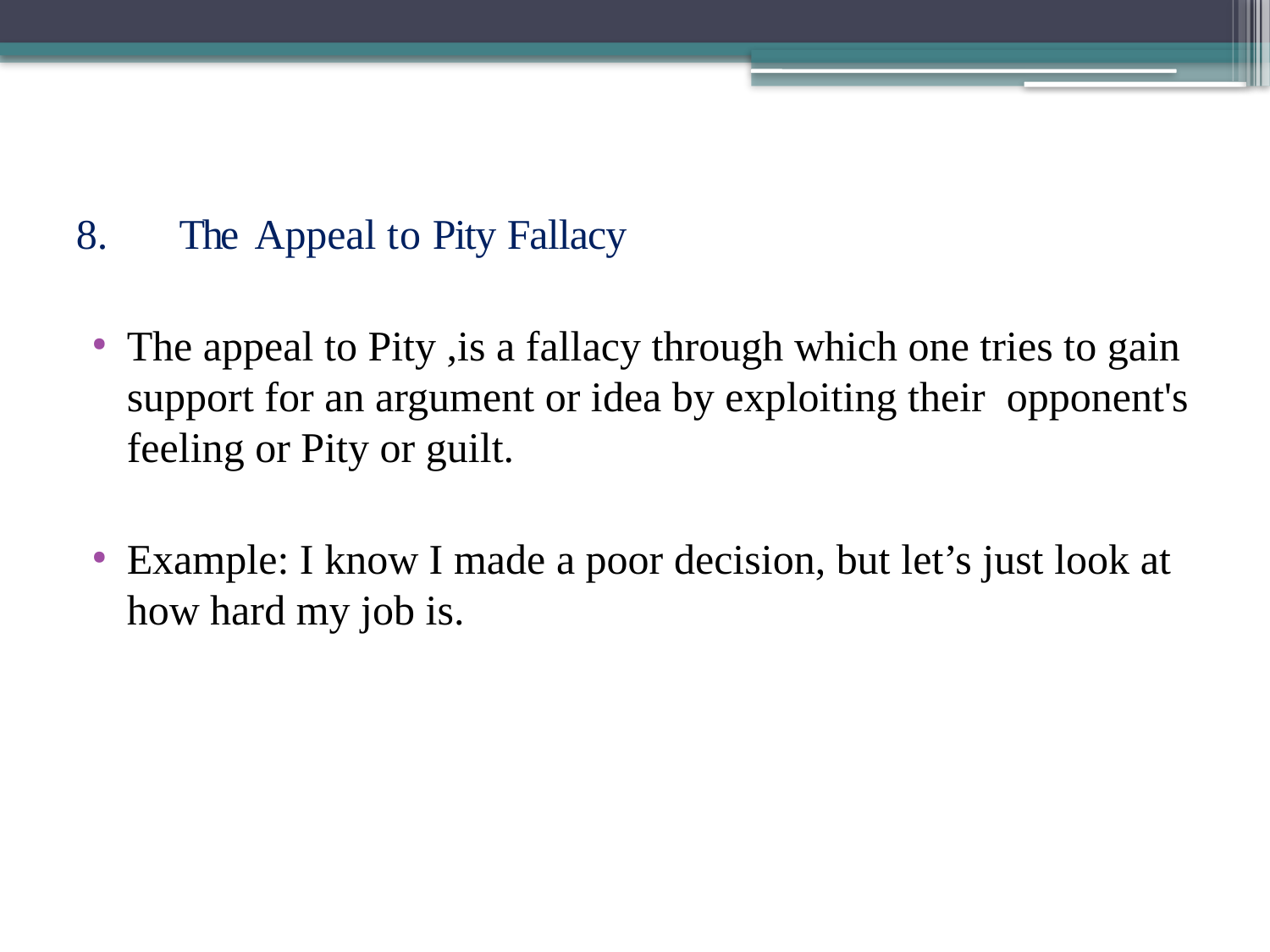

# The  Appeal to Pity Fallacy
The appeal to Pity ,is a fallacy through which one tries to gain support for an argument or idea by exploiting their  opponent's feeling or Pity or guilt.

Example: I know I made a poor decision, but let’s just look at how hard my job is.